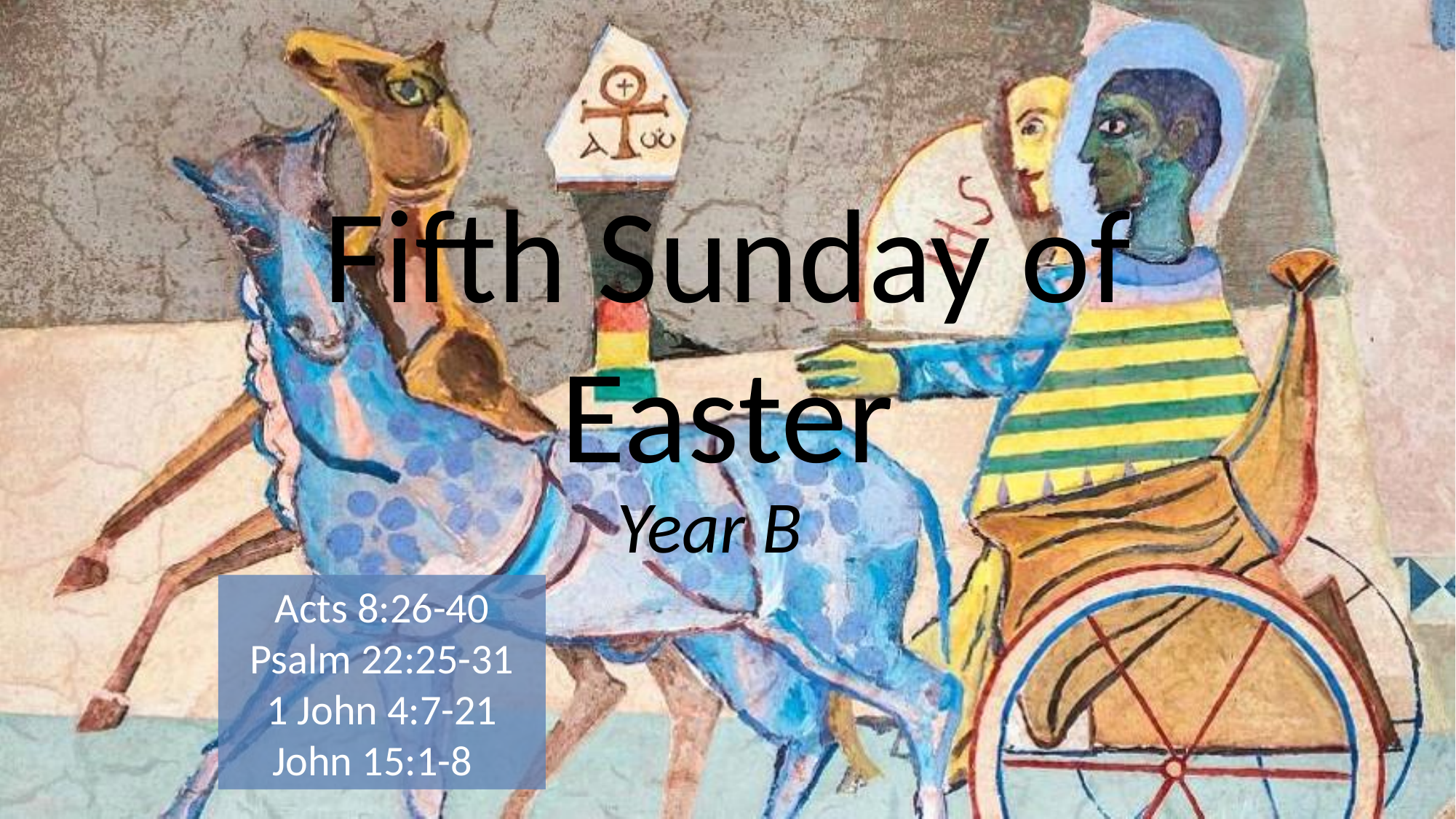

# Fifth Sunday of Easter
Year B
Acts 8:26-40
Psalm 22:25-31
1 John 4:7-21
John 15:1-8